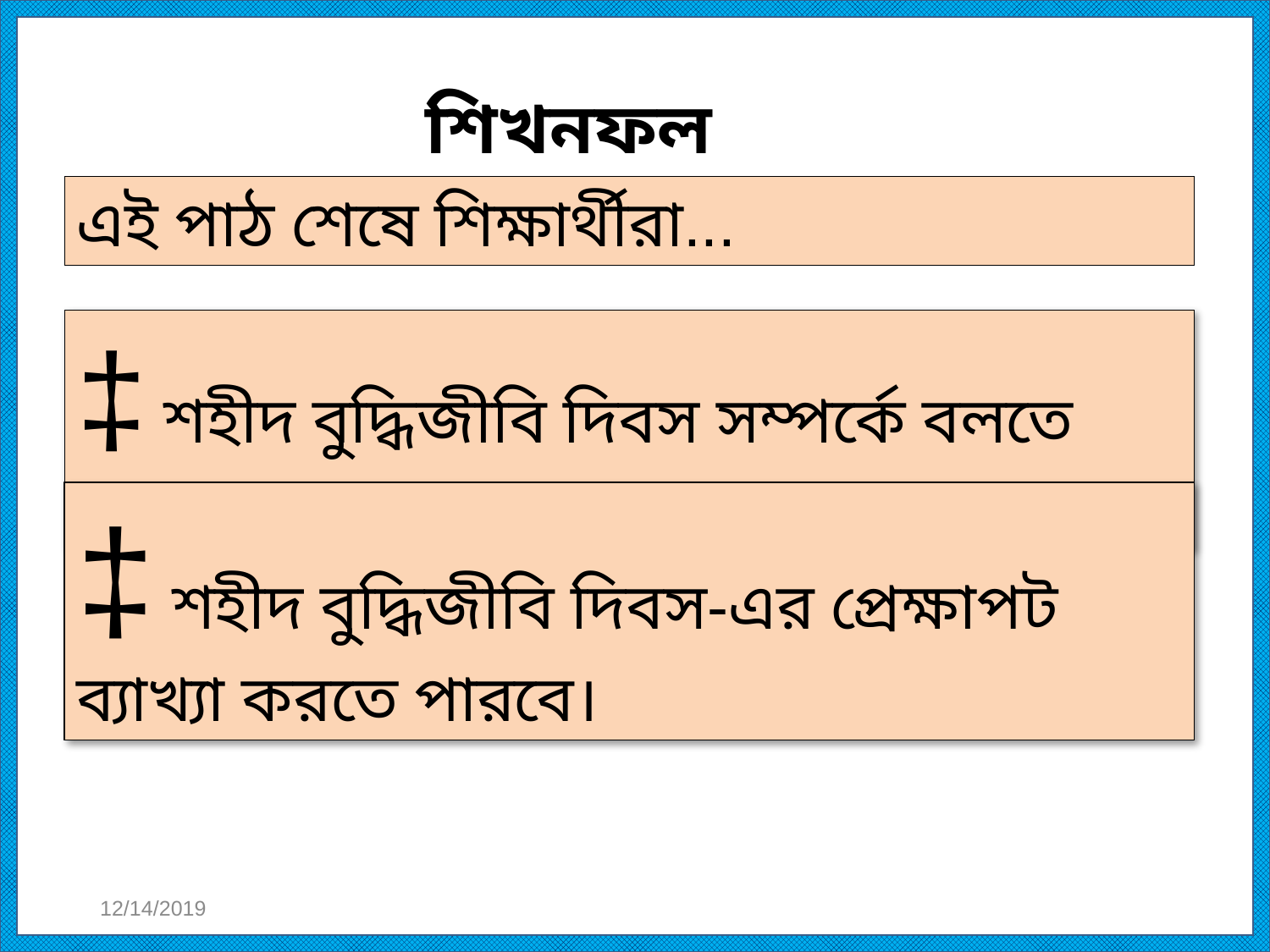

শিখনফল
এই পাঠ শেষে শিক্ষার্থীরা...
‡ শহীদ বুদ্ধিজীবি দিবস সম্পর্কে বলতে পারবে।
‡ শহীদ বুদ্ধিজীবি দিবস-এর প্রেক্ষাপট ব্যাখ্যা করতে পারবে।
12/14/2019